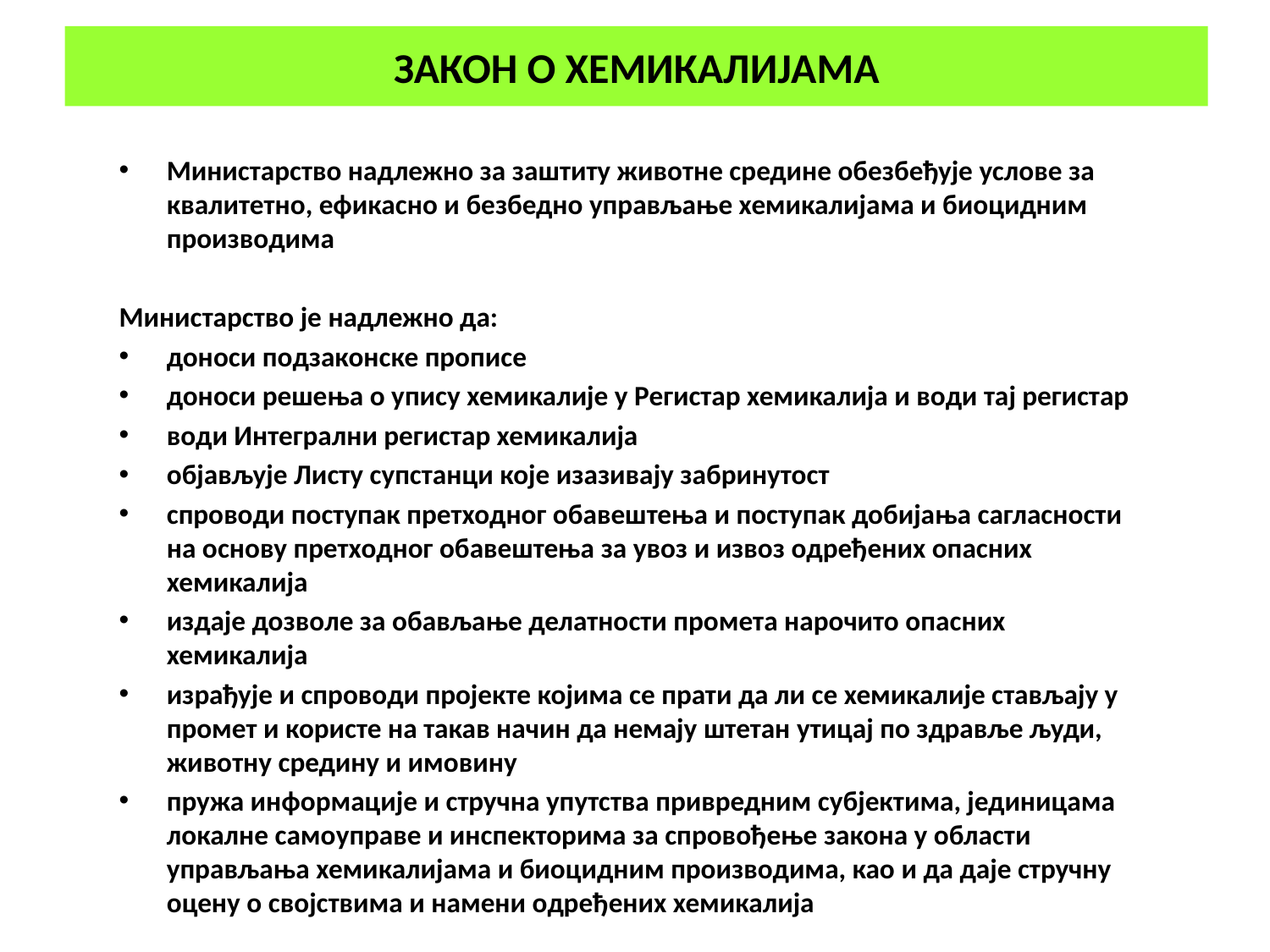

# ЗАКОН О ХЕМИКАЛИЈАМА
Министарство надлежно за заштиту животне средине обезбеђује услове за квалитетно, ефикасно и безбедно управљање хемикалијама и биоцидним производима

Министарство је надлежно да:
доноси подзаконске прописе
доноси решења о упису хемикалије у Регистар хемикалија и води тај регистар
води Интегрални регистар хемикалија
објављује Листу супстанци које изазивају забринутост
спроводи поступак претходног обавештења и поступак добијања сагласности на основу претходног обавештења за увоз и извоз одређених опасних хемикалија
издаје дозволе за обављање делатности промета нарочито опасних хемикалија
израђује и спроводи пројекте којима се прати да ли се хемикалије стављају у промет и користе на такав начин да немају штетан утицај по здравље људи, животну средину и имовину
пружа информације и стручна упутства привредним субјектима, јединицама локалне самоуправе и инспекторима за спровођење закона у области управљања хемикалијама и биоцидним производима, као и да даје стручну оцену о својствима и намени одређених хемикалија